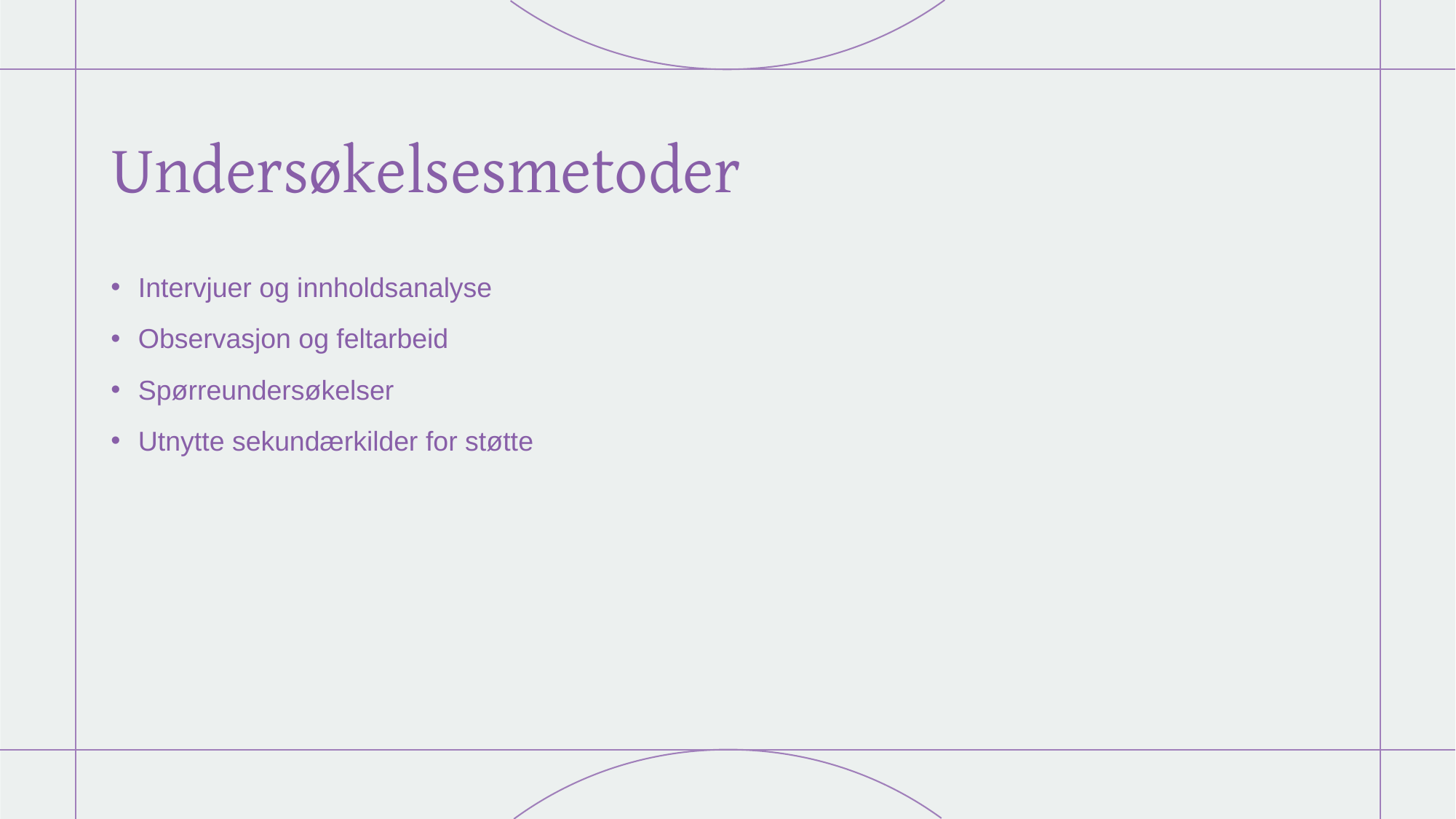

# Undersøkelsesmetoder
Intervjuer og innholdsanalyse
Observasjon og feltarbeid
Spørreundersøkelser
Utnytte sekundærkilder for støtte